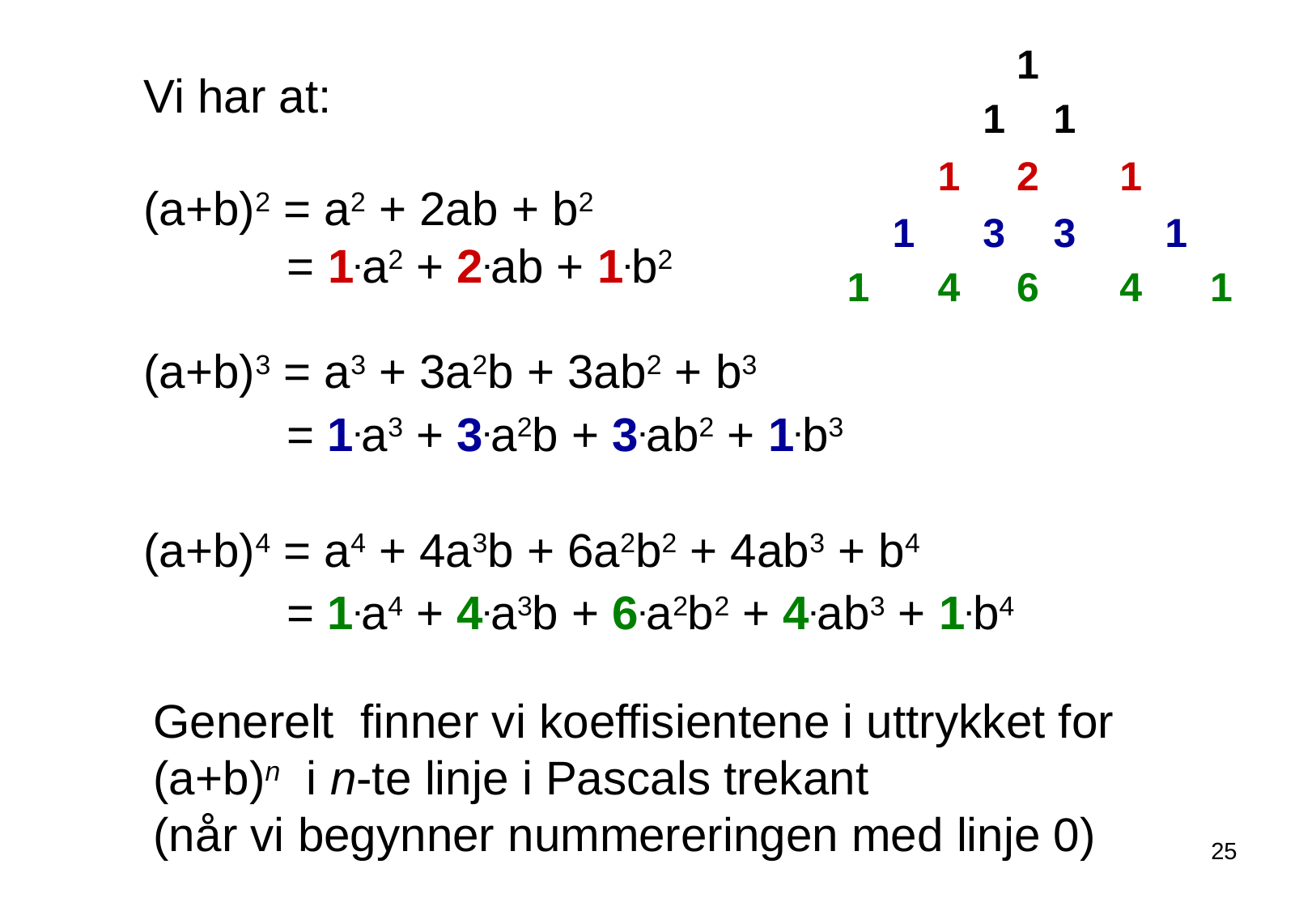

|  |  |  |  |  | 1 |  |  |  |  |  |
| --- | --- | --- | --- | --- | --- | --- | --- | --- | --- | --- |
|  |  |  |  | 1 |  | 1 |  |  |  |  |
|  |  |  | 1 |  | 2 |  | 1 |  |  |  |
|  |  | 1 |  | 3 |  | 3 |  | 1 |  |  |
|  | 1 |  | 4 |  | 6 |  | 4 |  | 1 |  |
Vi har at:
(a+b)2 = a2 + 2ab + b2
= 1.a2 + 2.ab + 1.b2
(a+b)3 = a3 + 3a2b + 3ab2 + b3
= 1.a3 + 3.a2b + 3.ab2 + 1.b3
(a+b)4 = a4 + 4a3b + 6a2b2 + 4ab3 + b4
= 1.a4 + 4.a3b + 6.a2b2 + 4.ab3 + 1.b4
Generelt  finner vi koeffisientene i uttrykket for (a+b)n  i n-te linje i Pascals trekant
(når vi begynner nummereringen med linje 0)
25